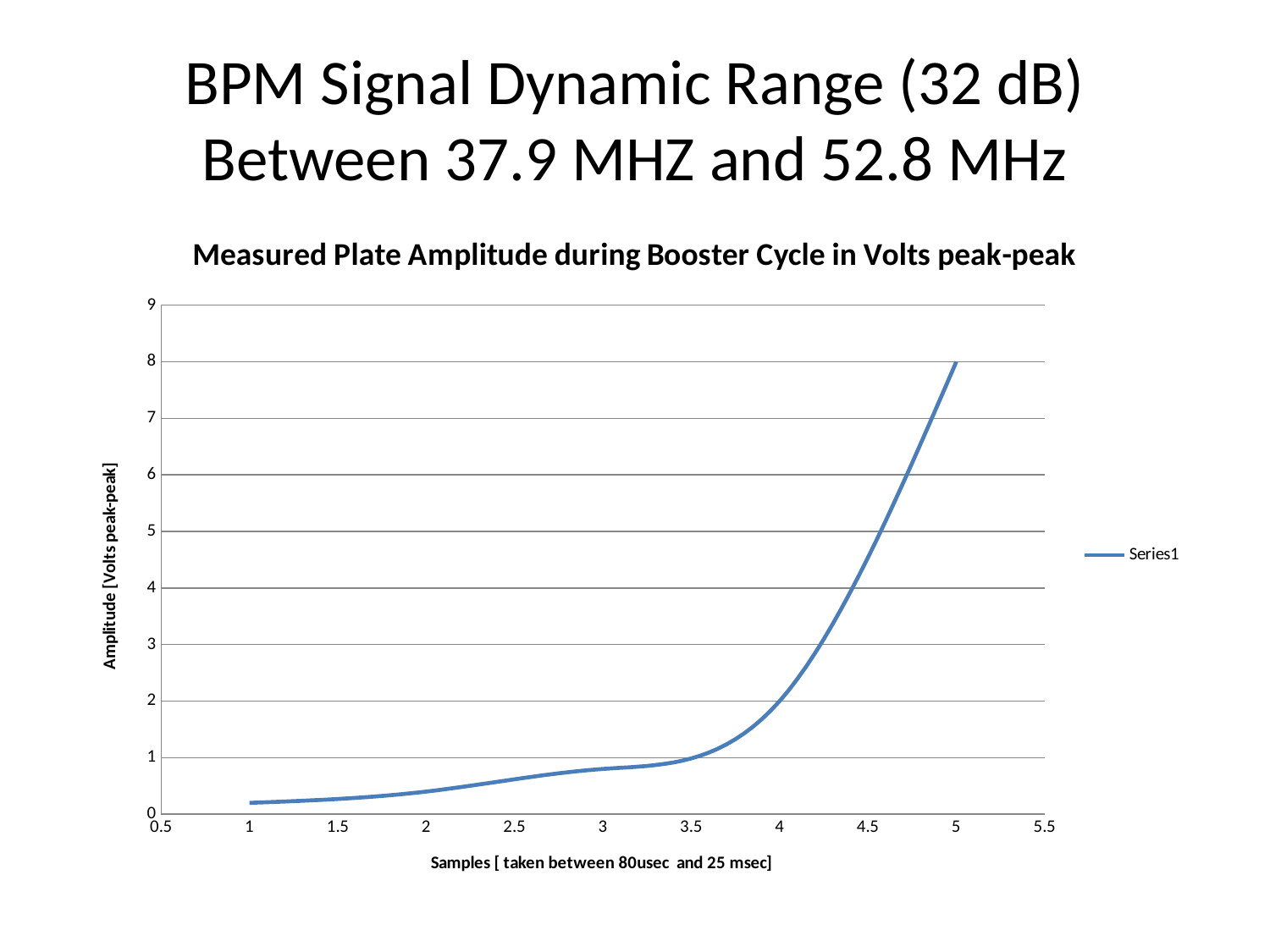

# BPM Signal Dynamic Range (32 dB) Between 37.9 MHZ and 52.8 MHz

### Chart: Measured Plate Amplitude during Booster Cycle in Volts peak-peak

| Category |  |
|---|---|